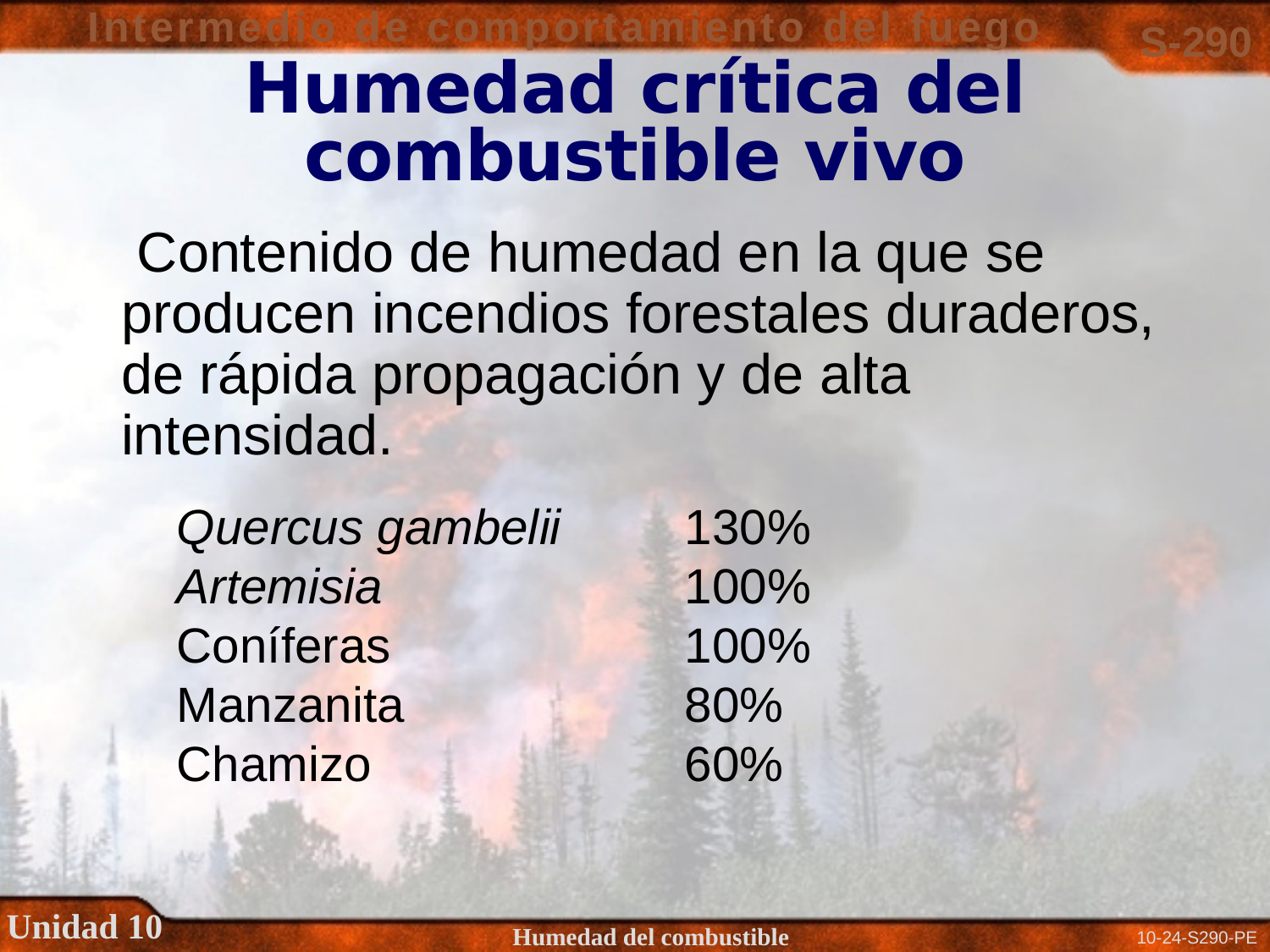

# Humedad crítica del combustible vivo
	 Contenido de humedad en la que se producen incendios forestales duraderos, de rápida propagación y de alta intensidad.
	Quercus gambelii  	130%
	Artemisia 			100%
	Coníferas	 		100%
	Manzanita 			80%
	Chamizo			60%